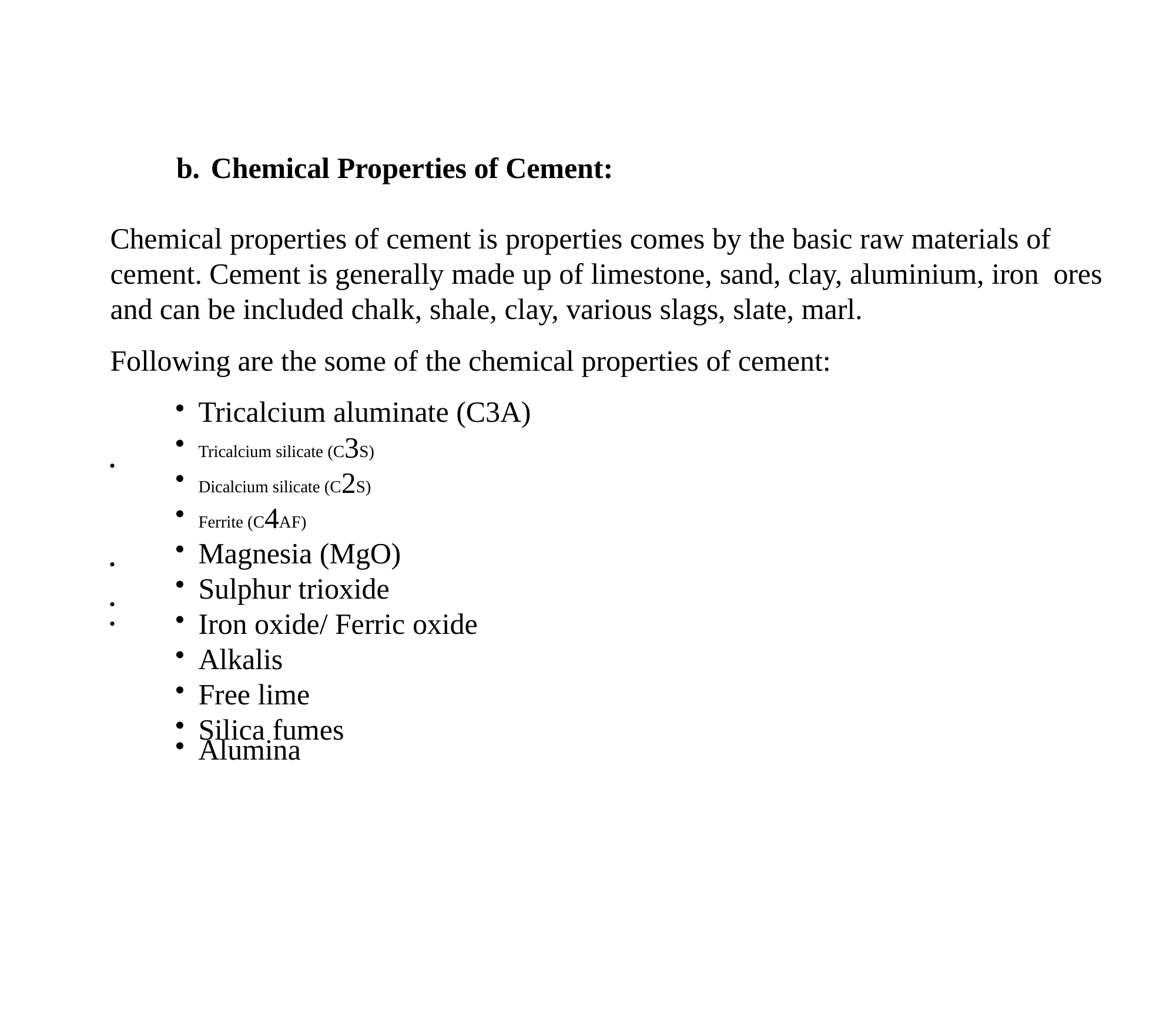

b. Chemical Properties of Cement:

Chemical properties of cement is properties comes by the basic raw materials of  cement. Cement is generally made up of limestone, sand, clay, aluminium, iron  ores and can be included chalk, shale, clay, various slags, slate, marl.
Following are the some of the chemical properties of cement:
Tricalcium aluminate (C3A)
Tricalcium silicate (C3S)
Dicalcium silicate (C2S)
Ferrite (C4AF)
Magnesia (MgO)
Sulphur trioxide
Iron oxide/ Ferric oxide
Alkalis
Free lime
Silica fumes
Alumina
•
•
•
•
104